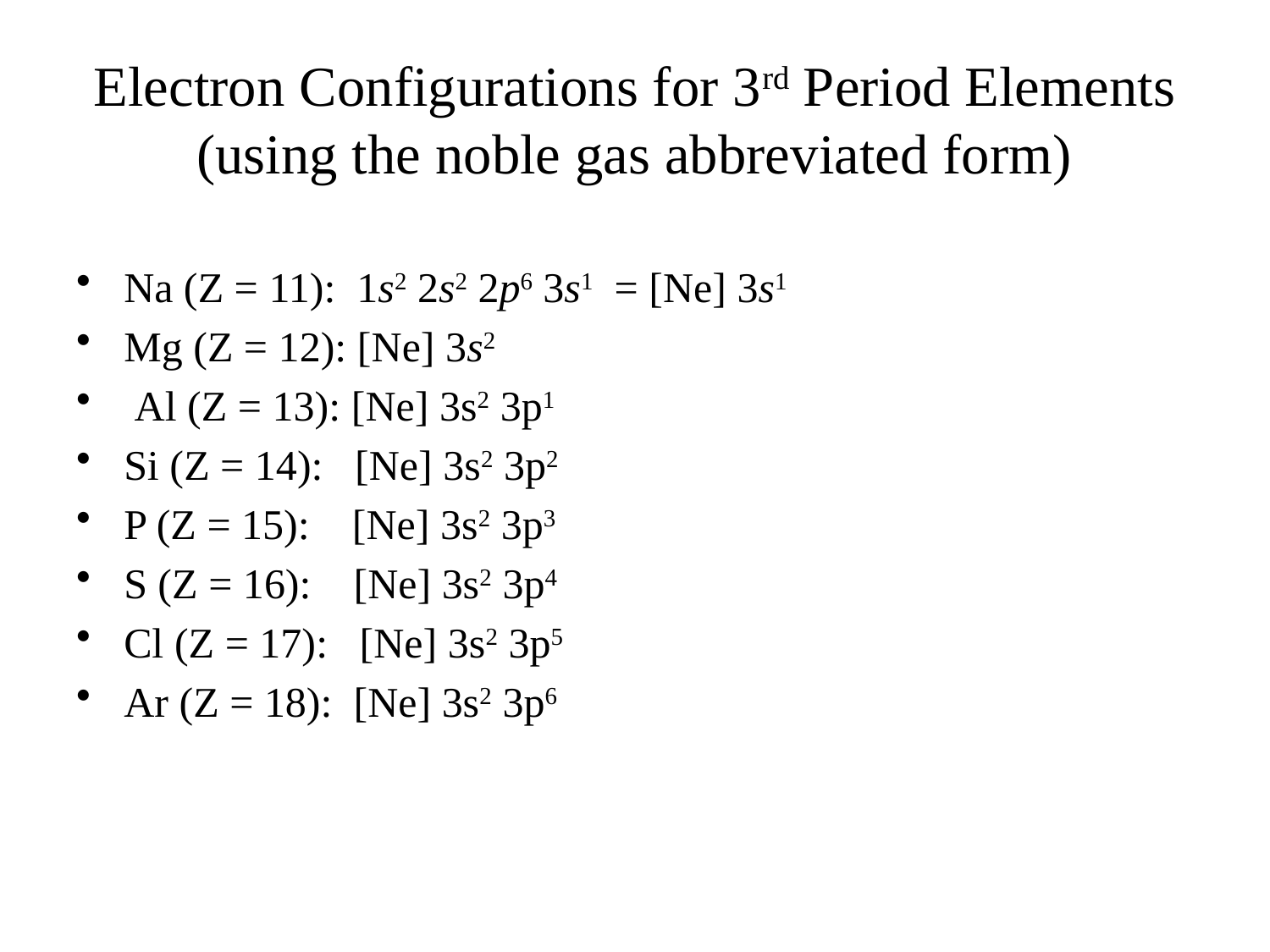

# Electron Configurations for 3rd Period Elements (using the noble gas abbreviated form)
Na (Z = 11):  1s2 2s2 2p6 3s1  = [Ne] 3s1
Mg (Z = 12): [Ne] 3s2
 Al (Z = 13): [Ne] 3s2 3p1
Si (Z = 14):   [Ne] 3s2 3p2
P (Z = 15):    [Ne] 3s2 3p3
S (Z = 16):    [Ne] 3s2 3p4
Cl (Z = 17):   [Ne] 3s2 3p5
Ar (Z = 18):  [Ne] 3s2 3p6